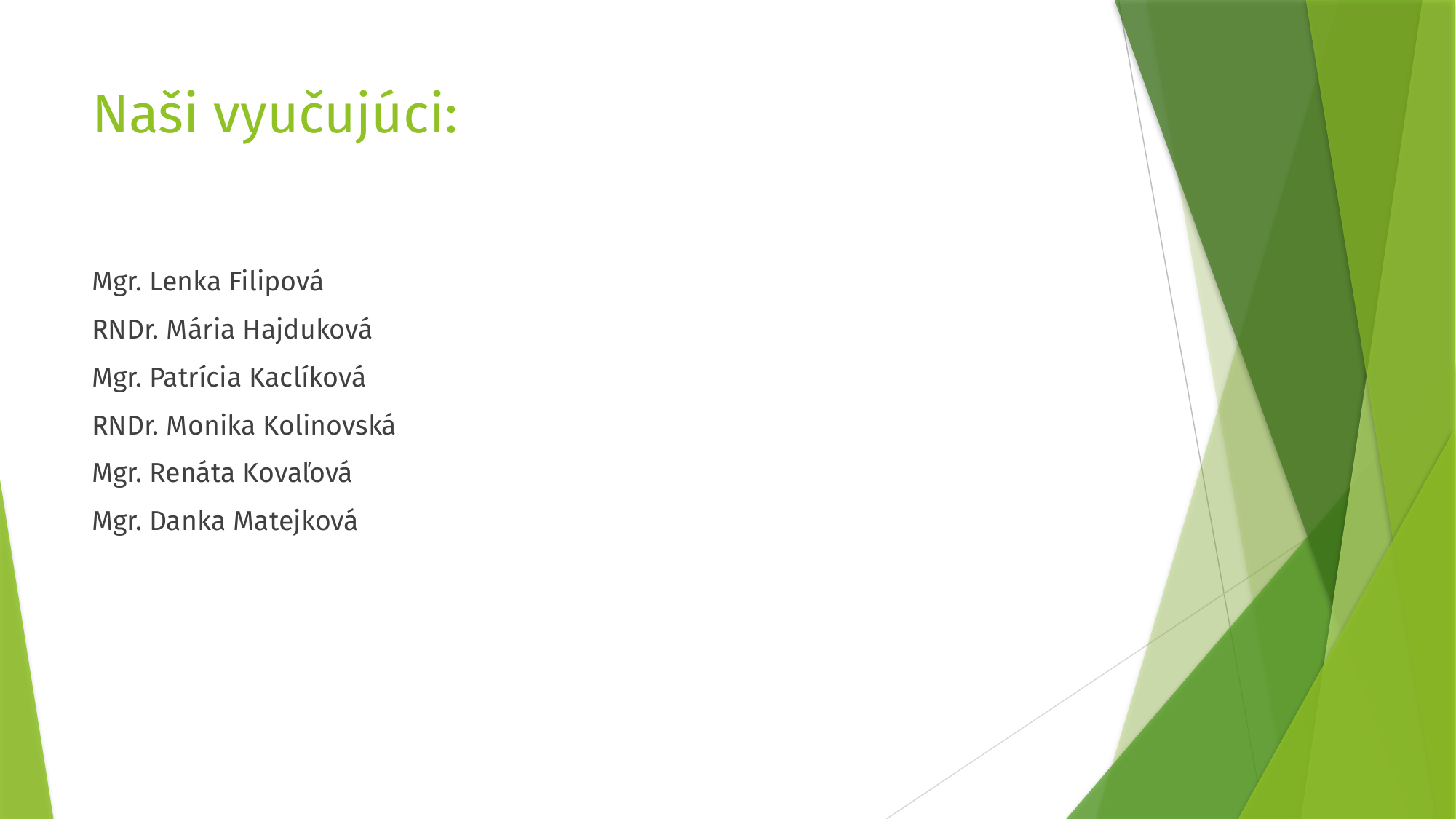

# Naši vyučujúci:
Mgr. Lenka Filipová
RNDr. Mária Hajduková
Mgr. Patrícia Kaclíková
RNDr. Monika Kolinovská
Mgr. Renáta Kovaľová
Mgr. Danka Matejková